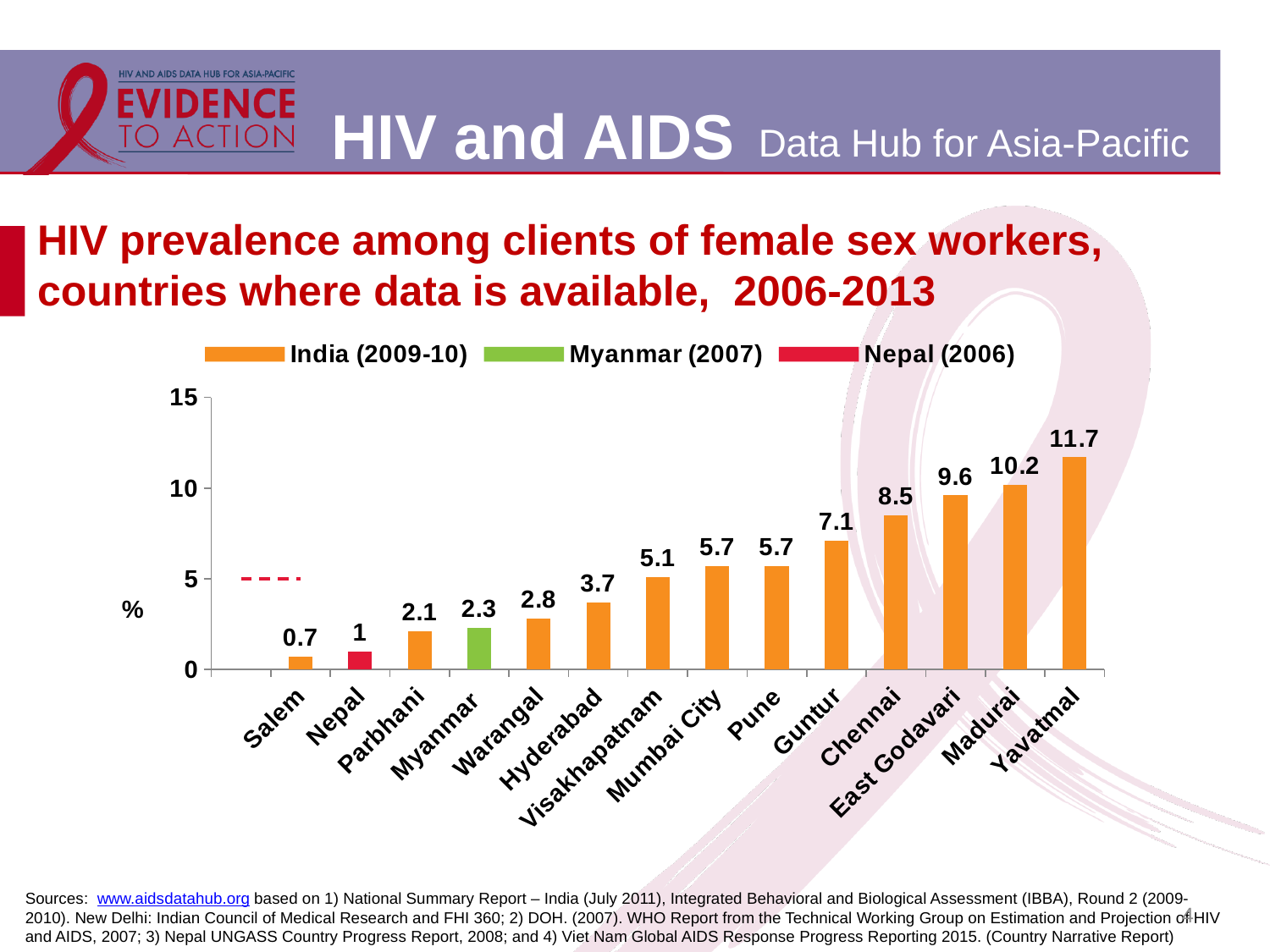

# HIV prevalence among clients of female sex workers, countries where data is available,  2006-2013

[unsupported chart]

4
Sources:  www.aidsdatahub.org based on 1) National Summary Report – India (July 2011), Integrated Behavioral and Biological Assessment (IBBA), Round 2 (2009-2010). New Delhi: Indian Council of Medical Research and FHI 360; 2) DOH. (2007). WHO Report from the Technical Working Group on Estimation and Projection of HIV and AIDS, 2007; 3) Nepal UNGASS Country Progress Report, 2008; and 4) Viet Nam Global AIDS Response Progress Reporting 2015. (Country Narrative Report)